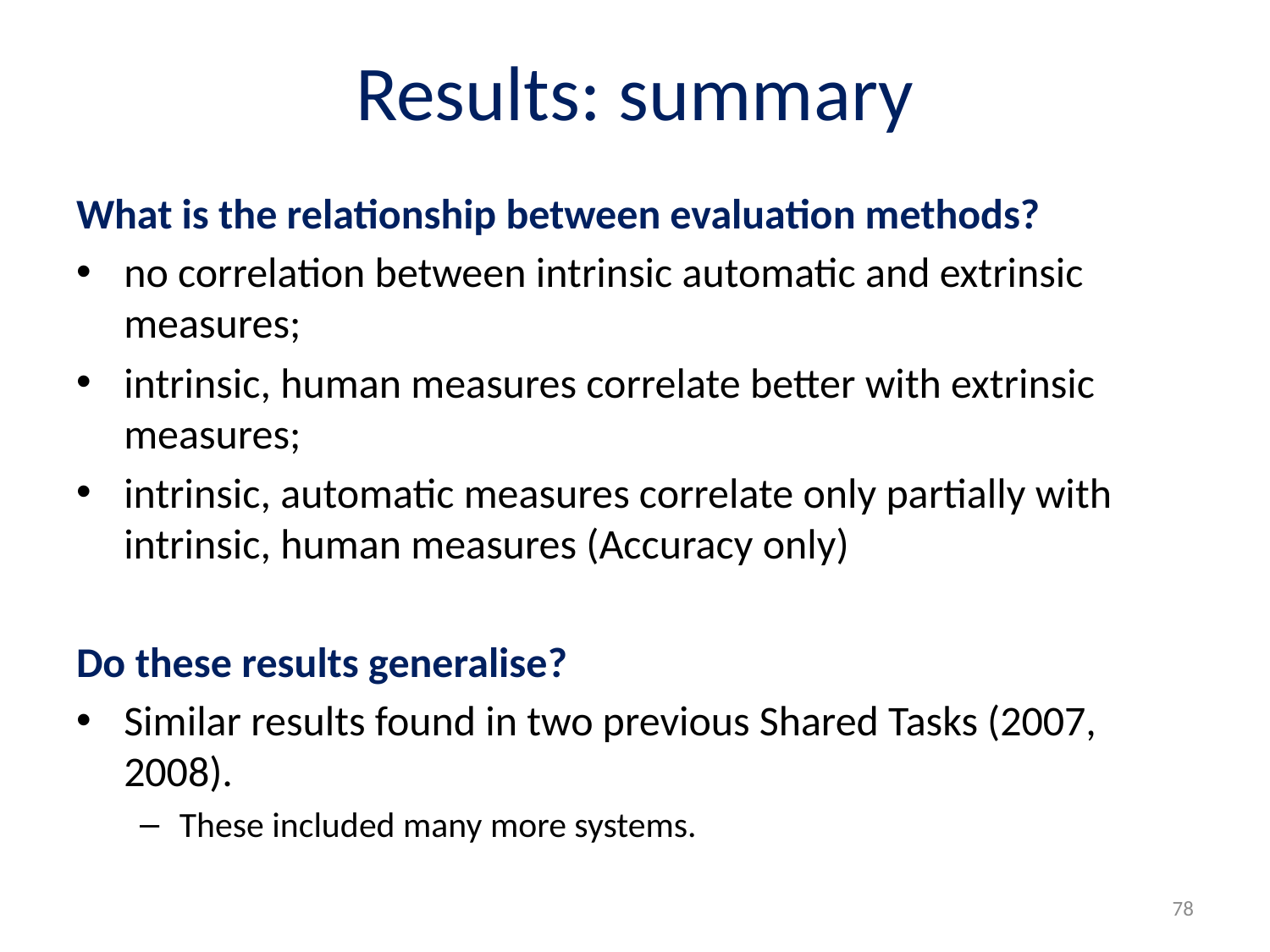

# Results: summary
What is the relationship between evaluation methods?
no correlation between intrinsic automatic and extrinsic measures;
intrinsic, human measures correlate better with extrinsic measures;
intrinsic, automatic measures correlate only partially with intrinsic, human measures (Accuracy only)

Do these results generalise?
Similar results found in two previous Shared Tasks (2007, 2008).
These included many more systems.
78